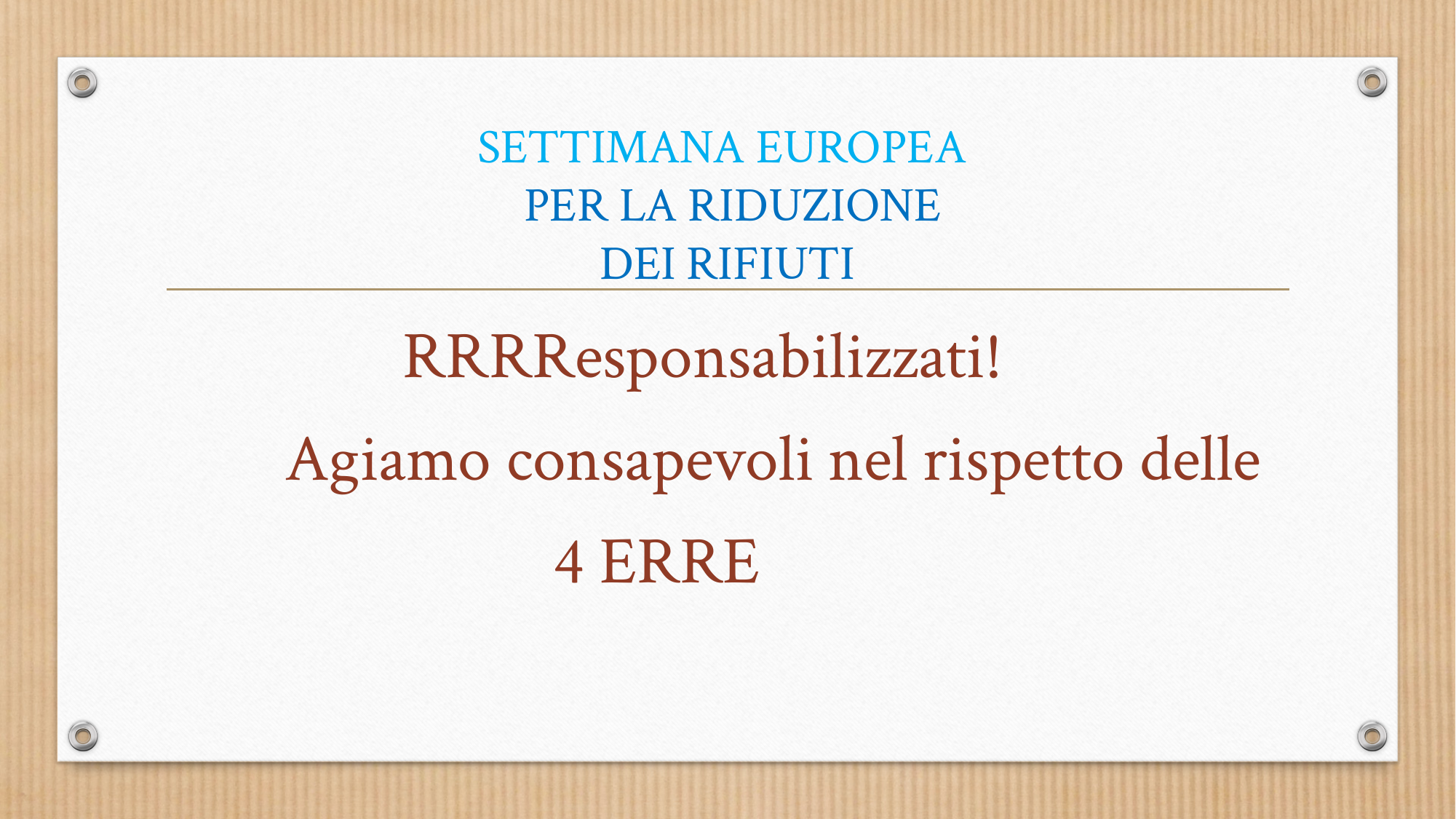

# SETTIMANA EUROPEA PER LA RIDUZIONE DEI RIFIUTI
                             RRRResponsabilizzati!
        Agiamo consapevoli nel rispetto delle
                          4 ERRE